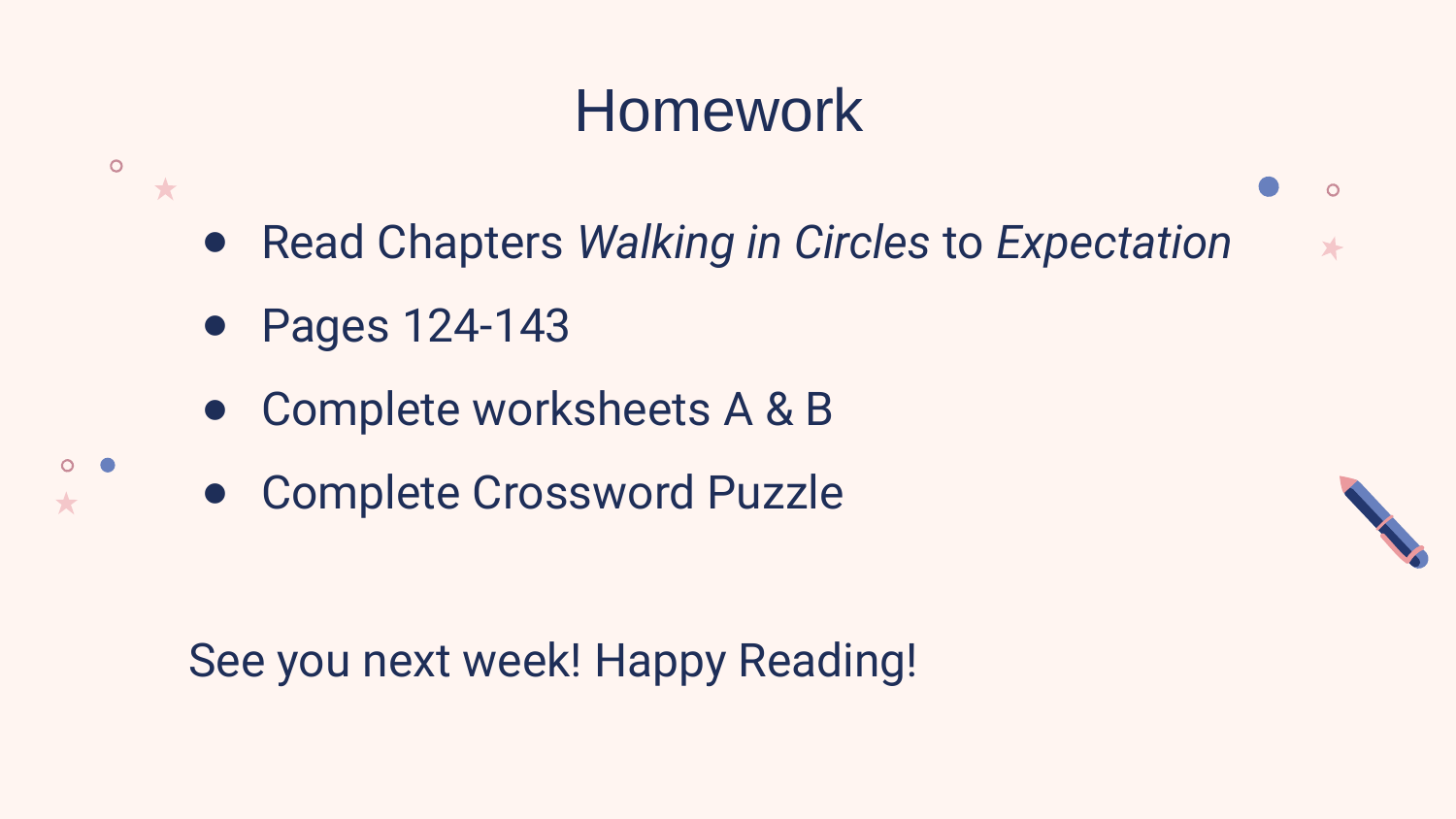

# Homework
Read Chapters Walking in Circles to Expectation
Pages 124-143
Complete worksheets A & B
Complete Crossword Puzzle

See you next week! Happy Reading!